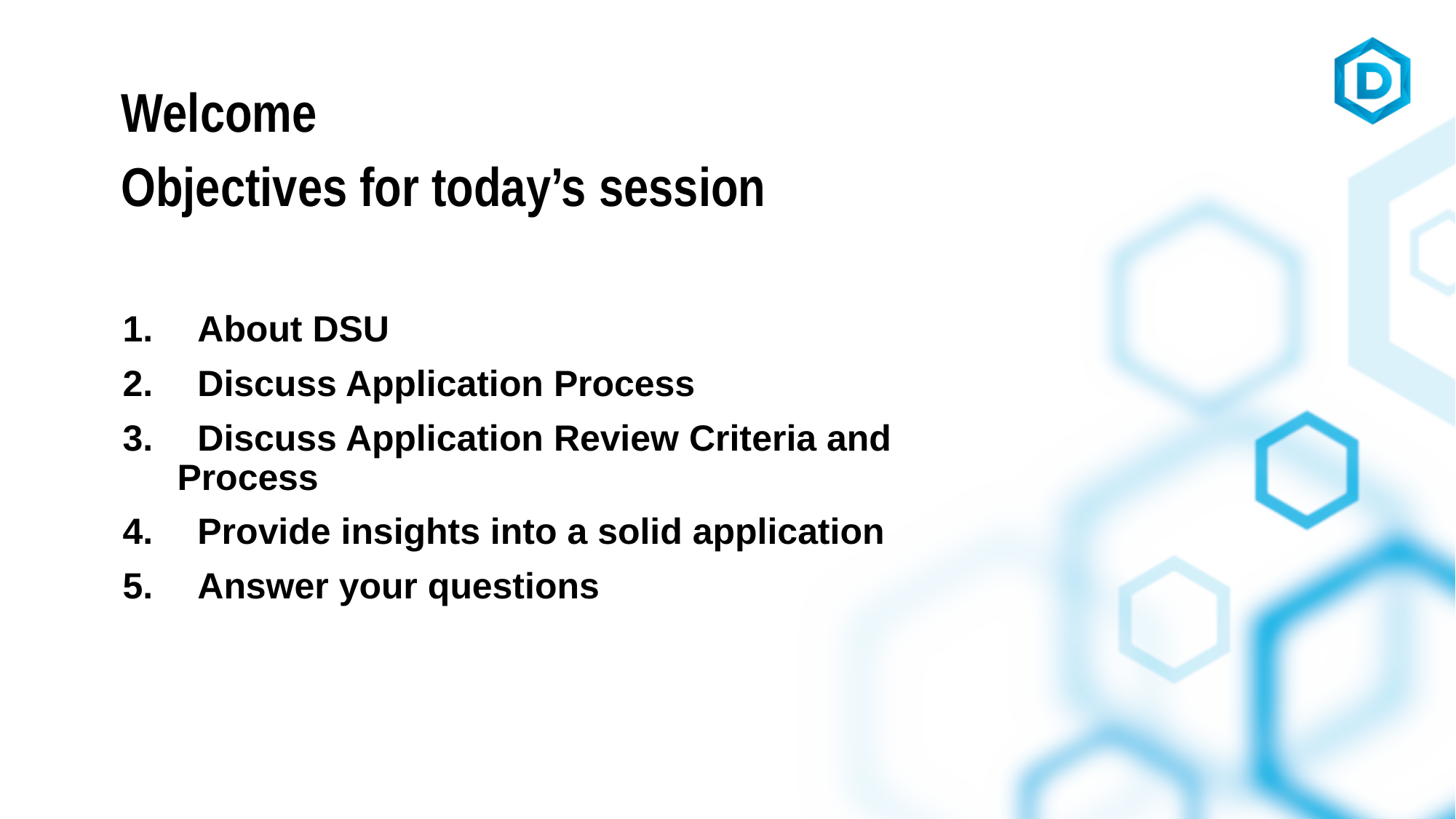

Welcome
Objectives for today’s session
  About DSU
  Discuss Application Process
  Discuss Application Review Criteria and Process
  Provide insights into a solid application
  Answer your questions
This Photo by Unknown Author is licensed under CC BY-SA
This Photo by Unknown Author is licensed under CC BY-SA